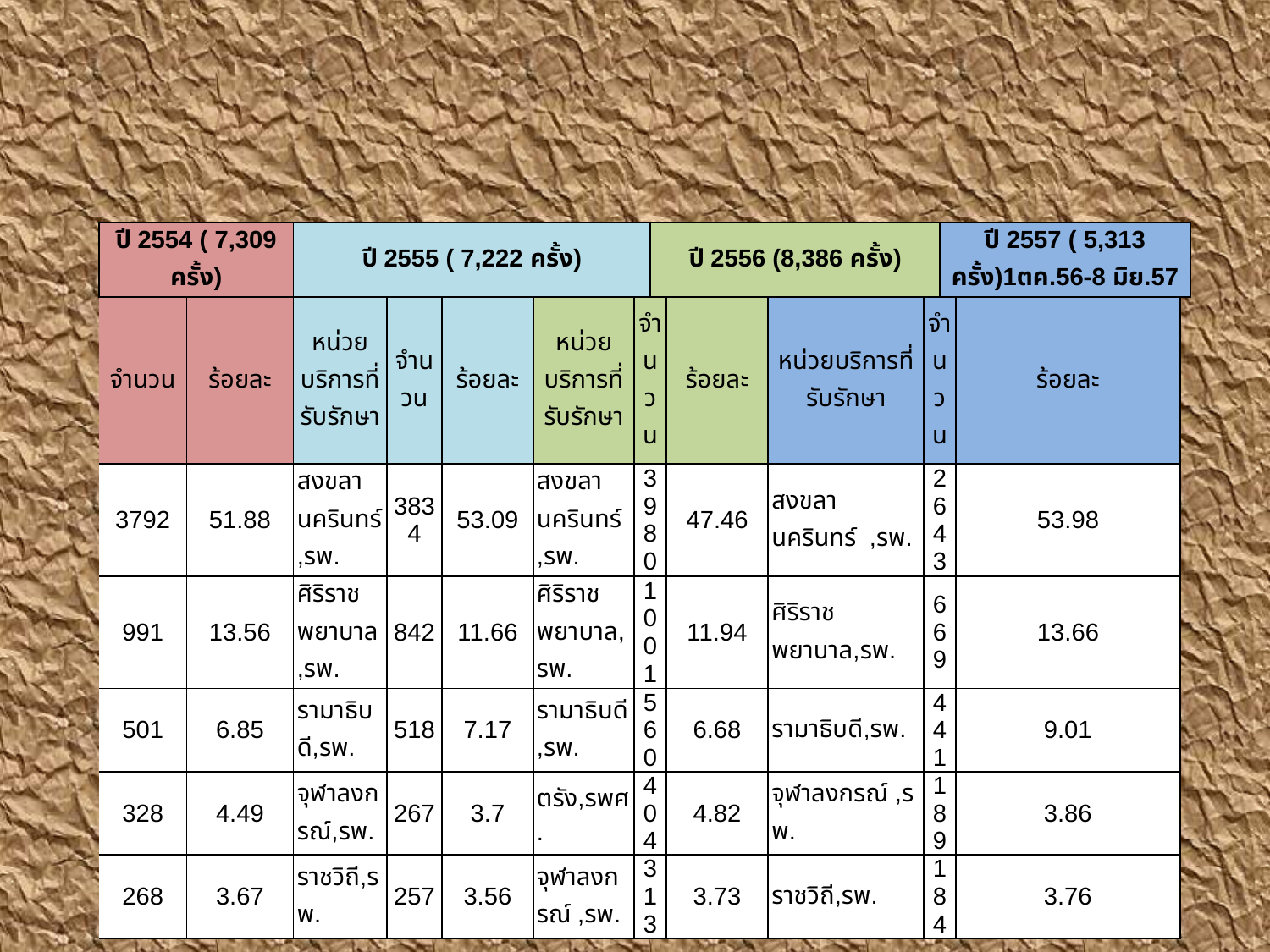

#
| ปี 2554 ( 7,309 ครั้ง) |  | ปี 2555 ( 7,222 ครั้ง) |  |  |  |  | ปี 2556 (8,386 ครั้ง) |  |  |  | ปี 2557 ( 5,313 ครั้ง)1ตค.56-8 มิย.57 |  |  |
| --- | --- | --- | --- | --- | --- | --- | --- | --- | --- | --- | --- | --- | --- |
| จำนวน | ร้อยละ | หน่วยบริการที่รับรักษา | จำนวน | ร้อยละ | หน่วยบริการที่รับรักษา | จำนวน |  | ร้อยละ | หน่วยบริการที่รับรักษา | จำนวน |  | ร้อยละ |  |
| 3792 | 51.88 | สงขลานครินทร์ ,รพ. | 3834 | 53.09 | สงขลานครินทร์ ,รพ. | 3980 |  | 47.46 | สงขลานครินทร์ ,รพ. | 2643 |  | 53.98 |  |
| 991 | 13.56 | ศิริราชพยาบาล,รพ. | 842 | 11.66 | ศิริราชพยาบาล,รพ. | 1001 |  | 11.94 | ศิริราชพยาบาล,รพ. | 669 |  | 13.66 |  |
| 501 | 6.85 | รามาธิบดี,รพ. | 518 | 7.17 | รามาธิบดี,รพ. | 560 |  | 6.68 | รามาธิบดี,รพ. | 441 |  | 9.01 |  |
| 328 | 4.49 | จุฬาลงกรณ์,รพ. | 267 | 3.7 | ตรัง,รพศ. | 404 |  | 4.82 | จุฬาลงกรณ์ ,รพ. | 189 |  | 3.86 |  |
| 268 | 3.67 | ราชวิถี,รพ. | 257 | 3.56 | จุฬาลงกรณ์ ,รพ. | 313 |  | 3.73 | ราชวิถี,รพ. | 184 |  | 3.76 |  |